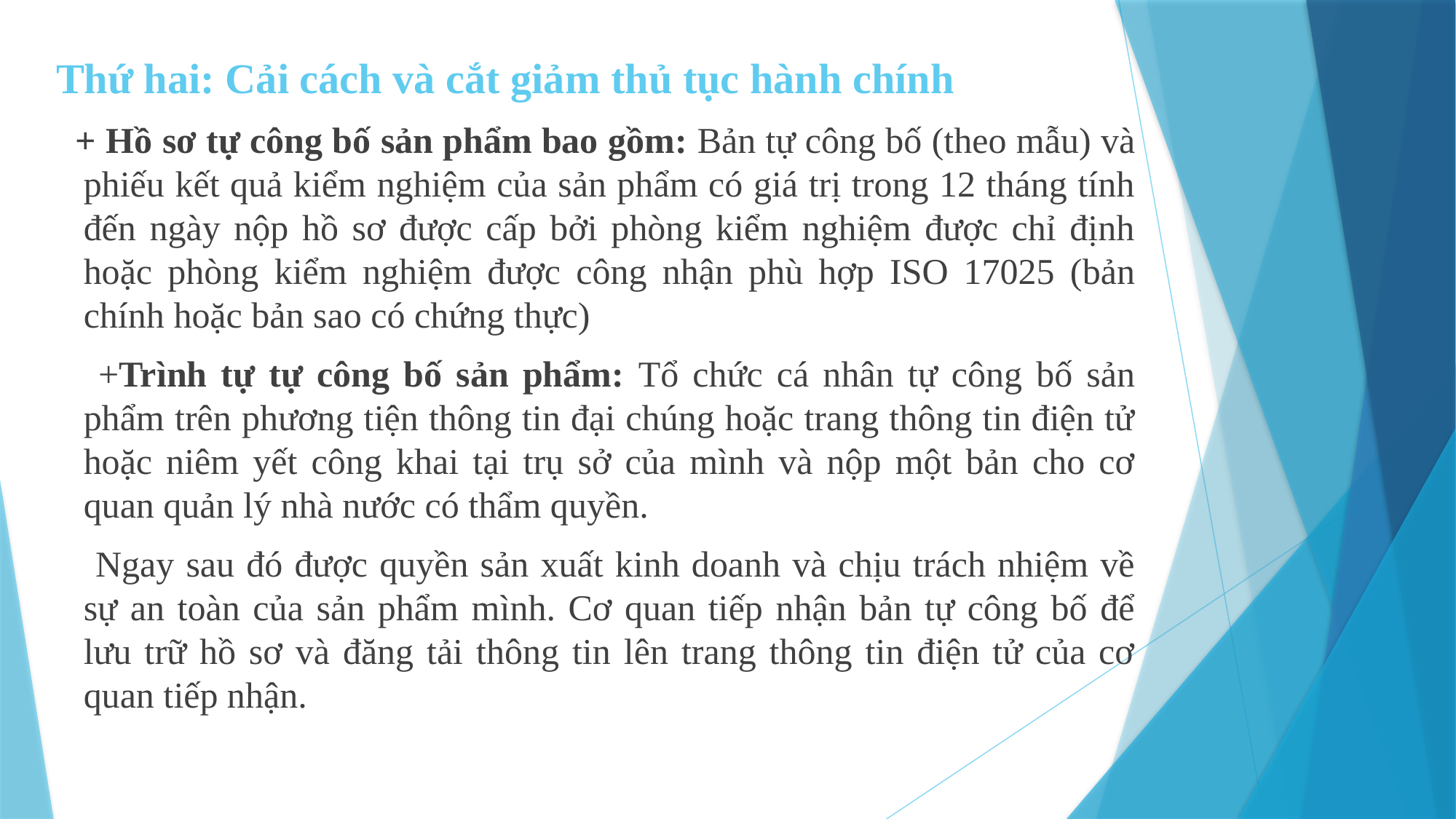

Thứ hai: Cải cách và cắt giảm thủ tục hành chính
  + Hồ sơ tự công bố sản phẩm bao gồm: Bản tự công bố (theo mẫu) và phiếu kết quả kiểm nghiệm của sản phẩm có giá trị trong 12 tháng tính đến ngày nộp hồ sơ được cấp bởi phòng kiểm nghiệm được chỉ định hoặc phòng kiểm nghiệm được công nhận phù hợp ISO 17025 (bản chính hoặc bản sao có chứng thực)
   +Trình tự tự công bố sản phẩm: Tổ chức cá nhân tự công bố sản phẩm trên phương tiện thông tin đại chúng hoặc trang thông tin điện tử hoặc niêm yết công khai tại trụ sở của mình và nộp một bản cho cơ quan quản lý nhà nước có thẩm quyền.
	 Ngay sau đó được quyền sản xuất kinh doanh và chịu trách nhiệm về sự an toàn của sản phẩm mình. Cơ quan tiếp nhận bản tự công bố để lưu trữ hồ sơ và đăng tải thông tin lên trang thông tin điện tử của cơ quan tiếp nhận.